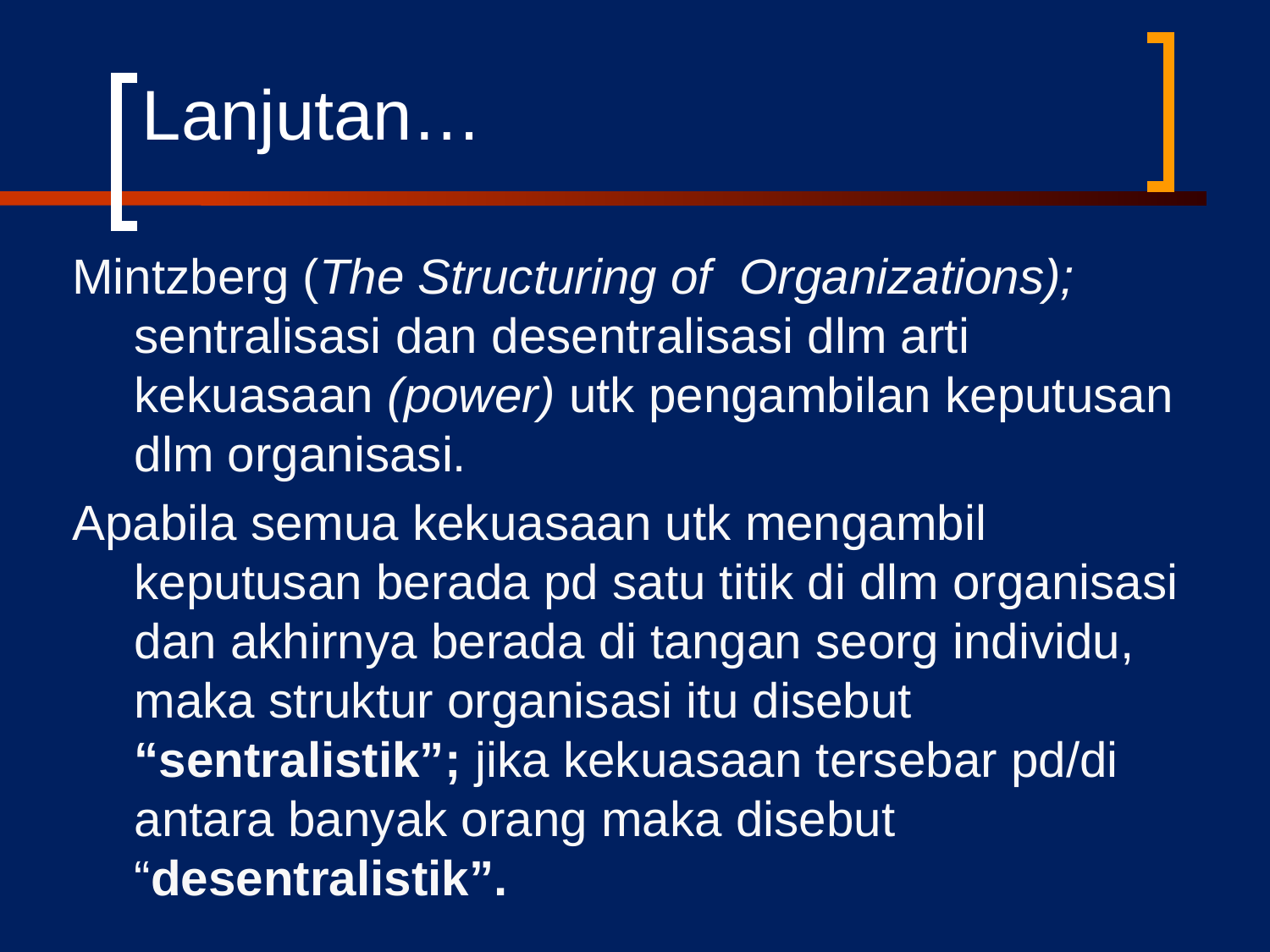

# Lanjutan…
Mintzberg (The Structuring of  Organizations); sentralisasi dan desentralisasi dlm arti kekuasaan (power) utk pengambilan keputusan dlm organisasi.
Apabila semua kekuasaan utk mengambil keputusan berada pd satu titik di dlm organisasi dan akhirnya berada di tangan seorg individu, maka struktur organisasi itu disebut  “sentralistik”; jika kekuasaan tersebar pd/di antara banyak orang maka disebut “desentralistik”.